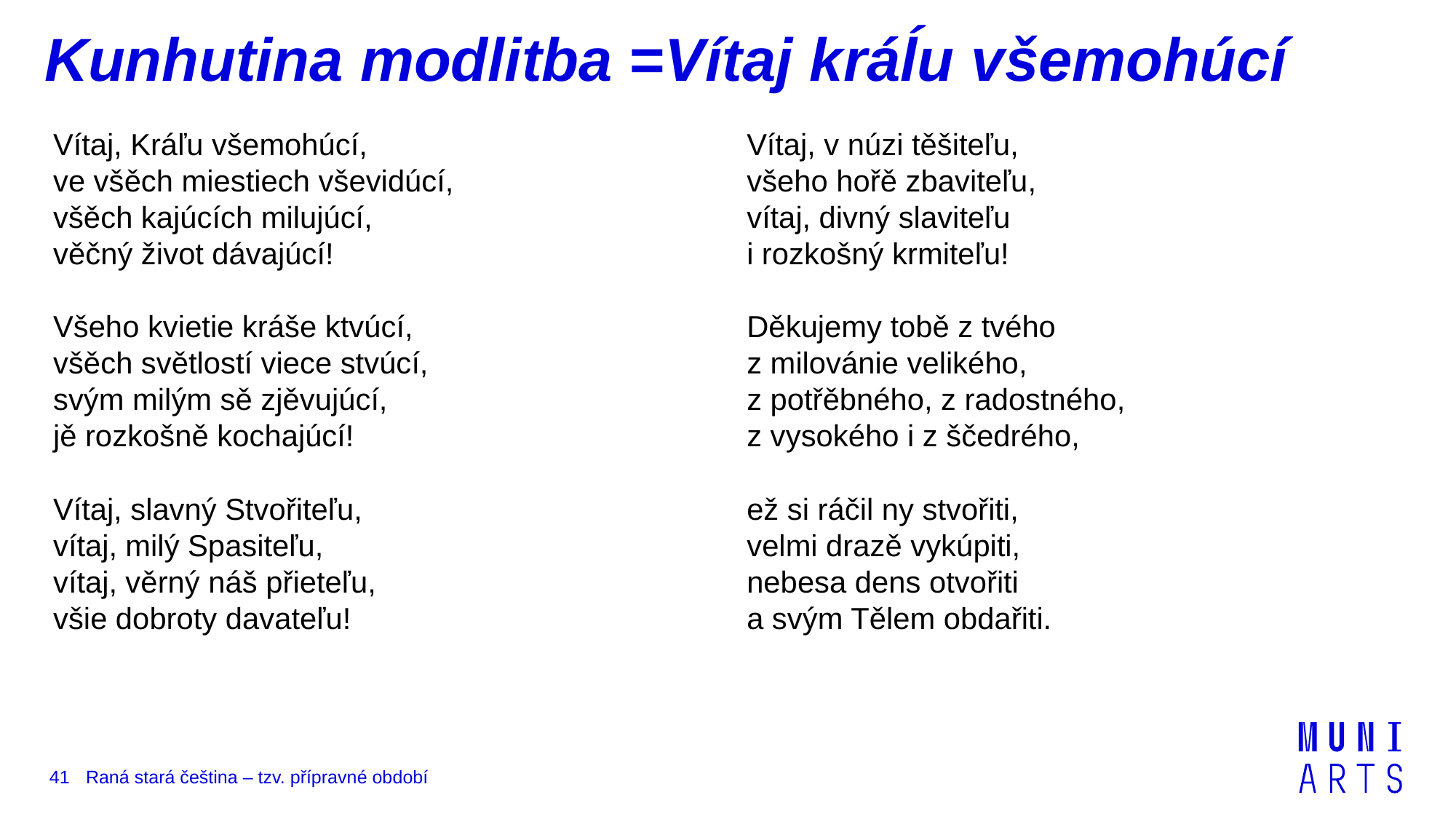

# Kunhutina modlitba =Vítaj kráĺu všemohúcí
Vítaj, Kráľu všemohúcí,
ve všěch miestiech vševidúcí,
všěch kajúcích milujúcí,
věčný život dávajúcí!

Všeho kvietie kráše ktvúcí,
všěch světlostí viece stvúcí,
svým milým sě zjěvujúcí,
jě rozkošně kochajúcí!

Vítaj, slavný Stvořiteľu,
vítaj, milý Spasiteľu,
vítaj, věrný náš přieteľu,
všie dobroty davateľu!

Vítaj, v núzi těšiteľu,
všeho hořě zbaviteľu,
vítaj, divný slaviteľu
i rozkošný krmiteľu!

Děkujemy tobě z tvého
z milovánie velikého,
z potřěbného, z radostného,
z vysokého i z ščedrého,

ež si ráčil ny stvořiti,
velmi drazě vykúpiti,
nebesa dens otvořiti
a svým Tělem obdařiti.

41
Raná stará čeština – tzv. přípravné období